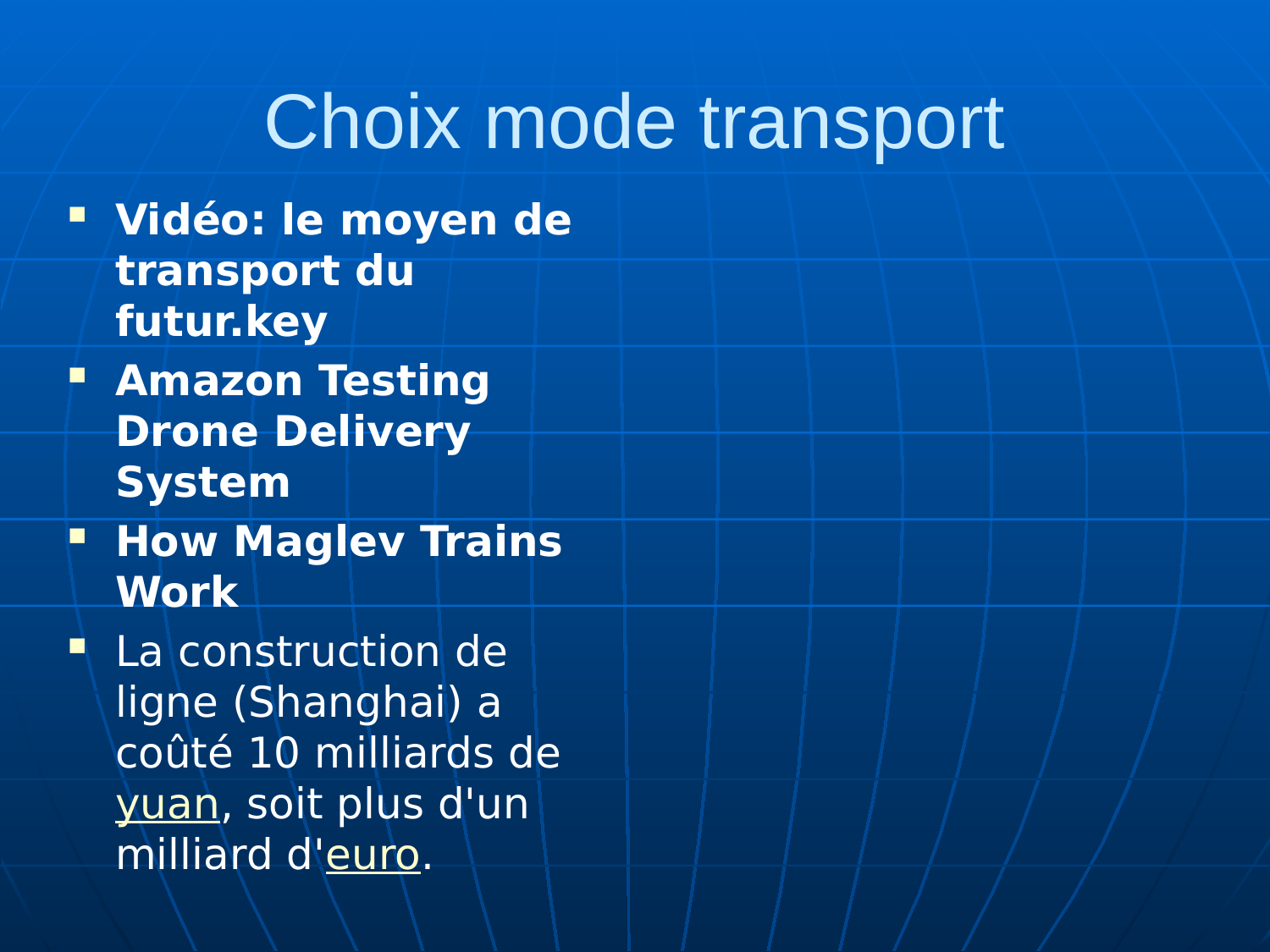

# Choix mode transport
Vidéo: le moyen de transport du futur.key
Amazon Testing Drone Delivery System
How Maglev Trains Work
La construction de ligne (Shanghai) a coûté 10 milliards de yuan, soit plus d'un milliard d'euro.